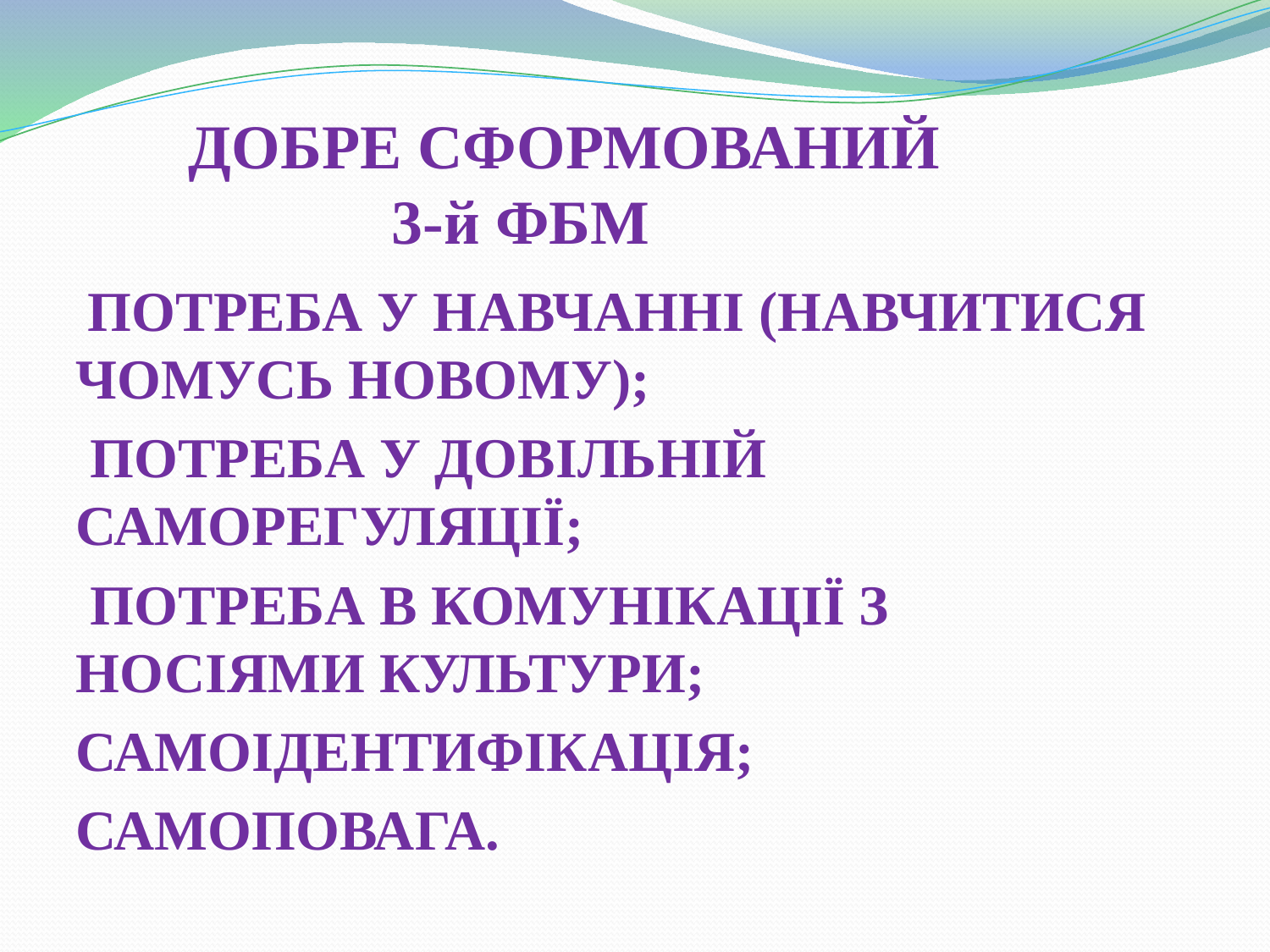

# ДОБРЕ СФОРМОВАНИЙ 3-й ФБМ
 ПОТРЕБА У НАВЧАННІ (НАВЧИТИСЯ ЧОМУСЬ НОВОМУ);
 ПОТРЕБА У ДОВІЛЬНІЙ САМОРЕГУЛЯЦІЇ;
 ПОТРЕБА В КОМУНІКАЦІЇ З НОСІЯМИ КУЛЬТУРИ;
САМОІДЕНТИФІКАЦІЯ;
САМОПОВАГА.